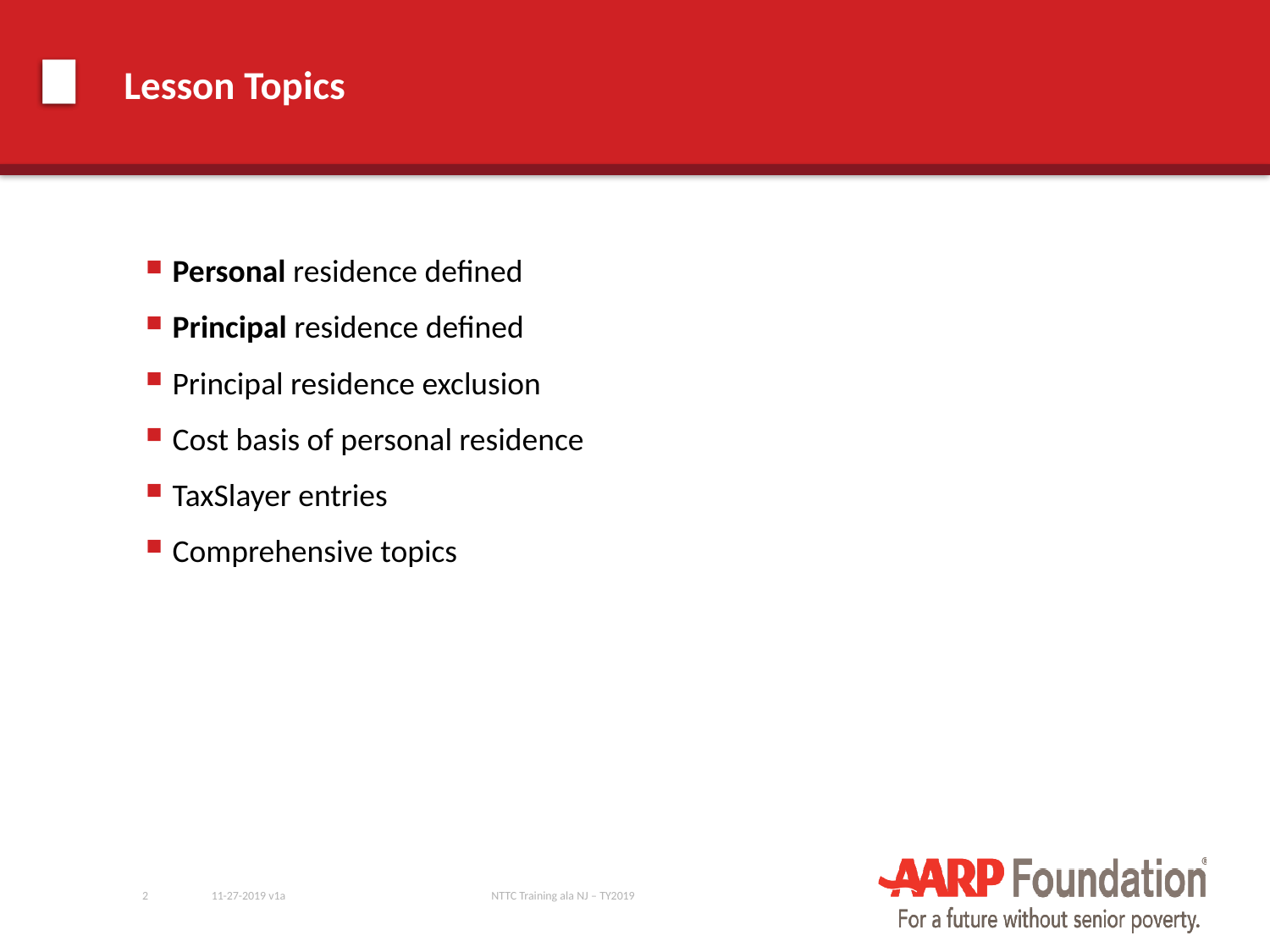

# Lesson Topics
Personal residence defined
Principal residence defined
Principal residence exclusion
Cost basis of personal residence
TaxSlayer entries
Comprehensive topics

2
11-27-2019 v1a
NTTC Training ala NJ – TY2019